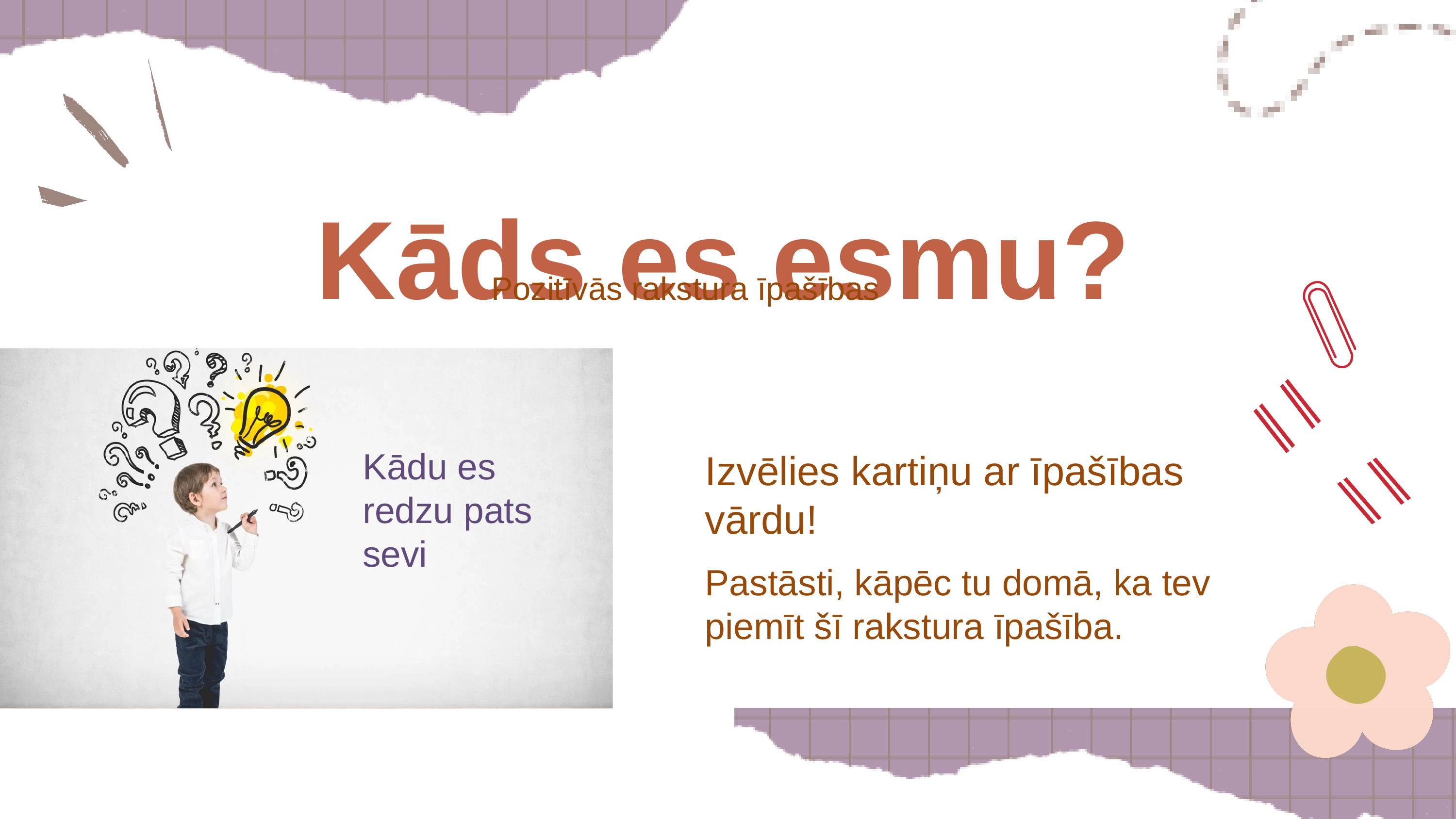

Kāds es esmu?

Pozitīvās rakstura īpašības

Kādu es redzu pats sevi
Izvēlies kartiņu ar īpašības vārdu!

Pastāsti, kāpēc tu domā, ka tev piemīt šī rakstura īpašība.